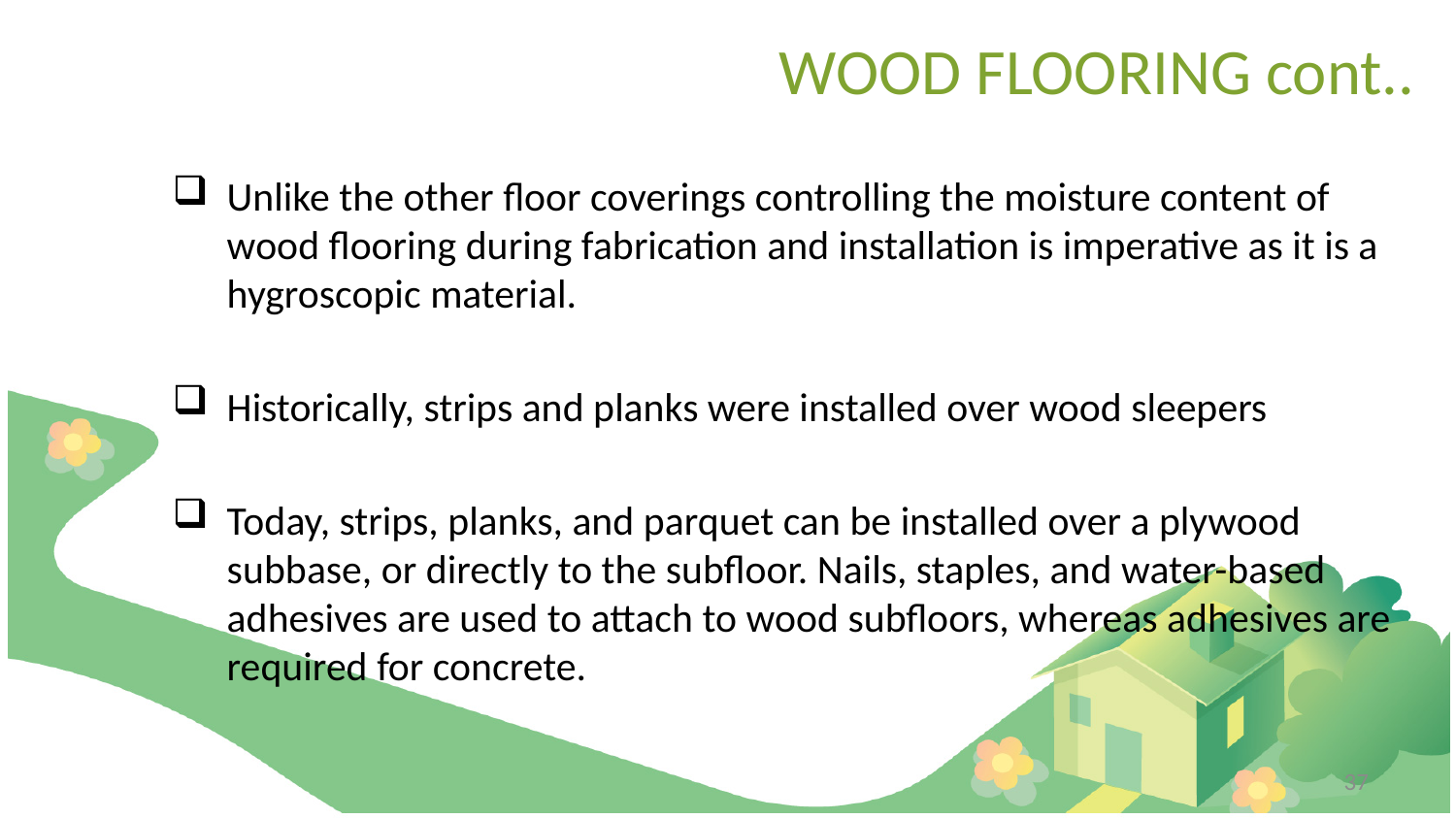

WOOD FLOORING cont..
Unlike the other floor coverings controlling the moisture content of wood flooring during fabrication and installation is imperative as it is a hygroscopic material.

Historically, strips and planks were installed over wood sleepers

Today, strips, planks, and parquet can be installed over a plywood  subbase, or directly to the subfloor. Nails, staples, and water-based adhesives are used to attach to wood subfloors, whereas adhesives are required for concrete.
37